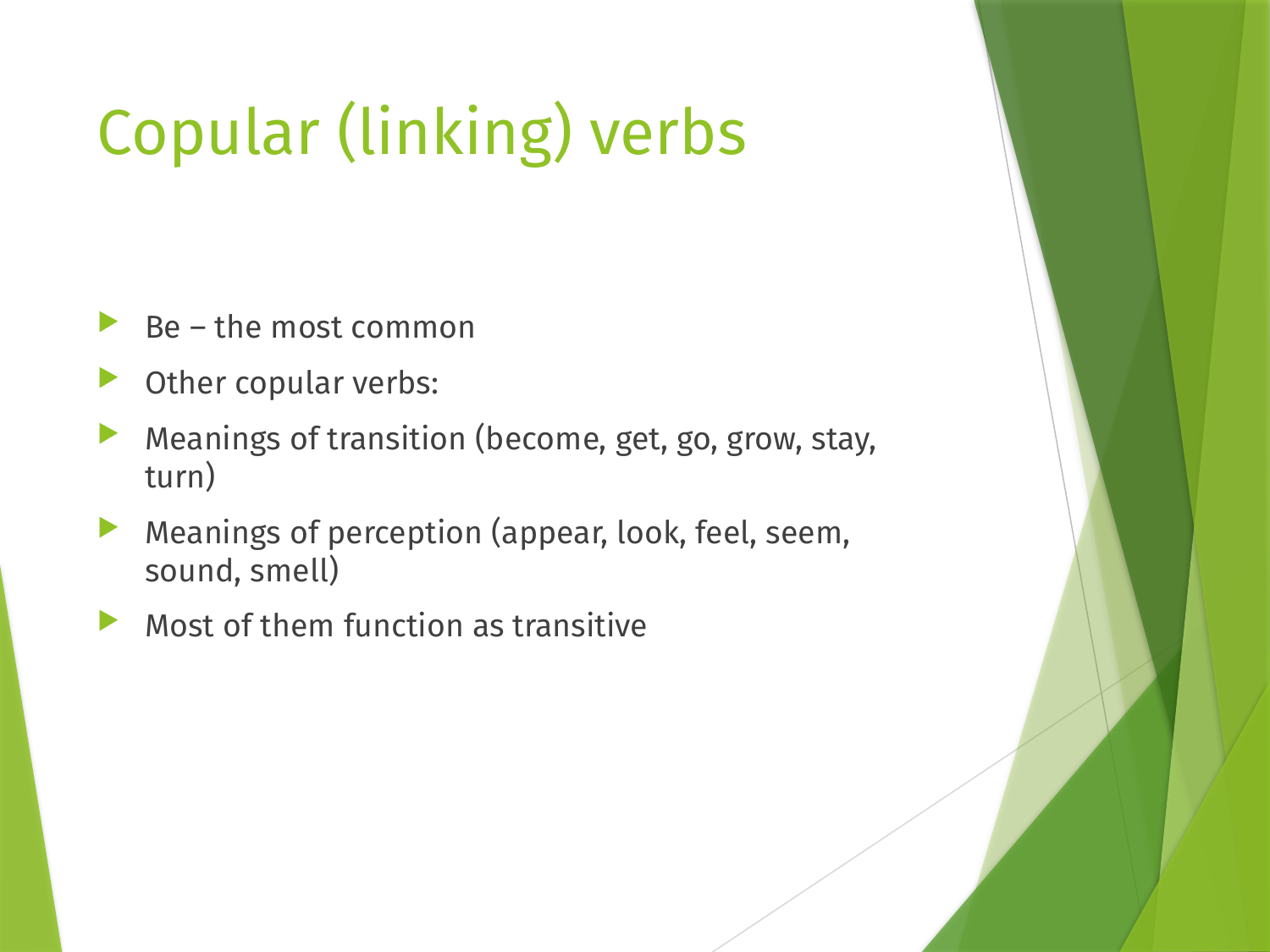

# Copular (linking) verbs
Be – the most common
Other copular verbs:
Meanings of transition (become, get, go, grow, stay, turn)
Meanings of perception (appear, look, feel, seem, sound, smell)
Most of them function as transitive